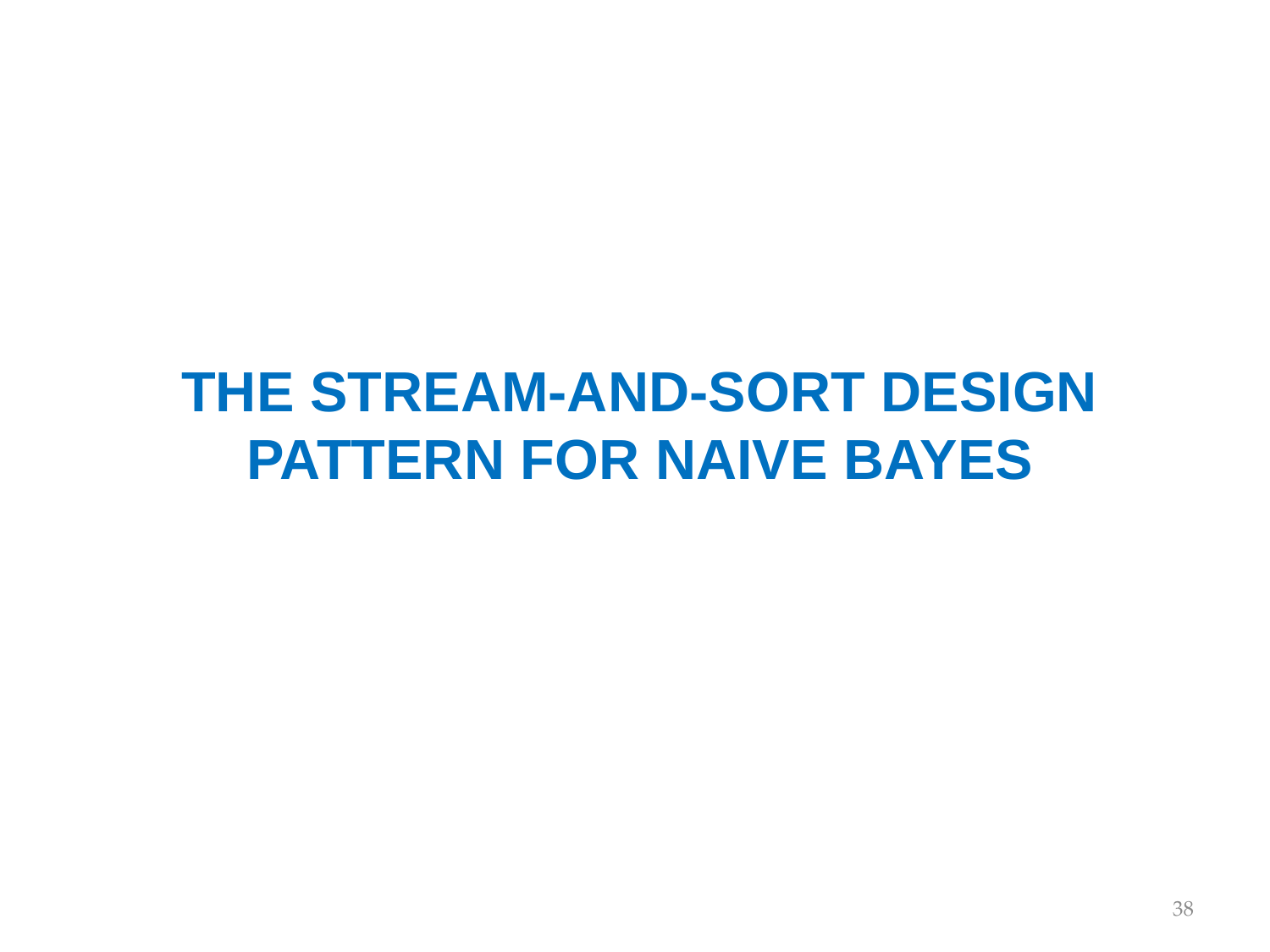

# The Stream-And-Sort Design Pattern for Naive Bayes
38